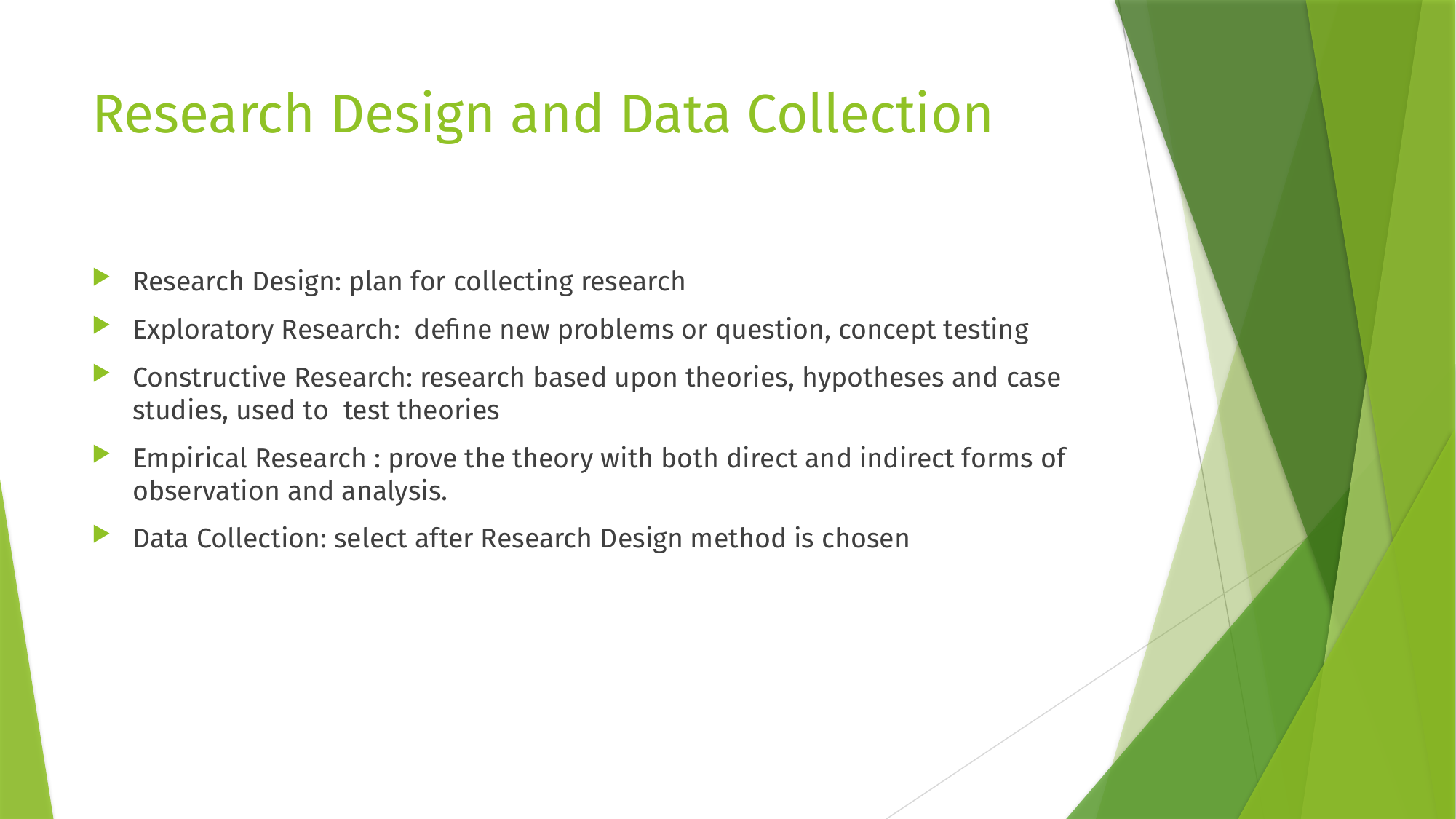

# Research Design and Data Collection
Research Design: plan for collecting research
Exploratory Research:  define new problems or question, concept testing
Constructive Research: research based upon theories, hypotheses and case studies, used to  test theories
Empirical Research : prove the theory with both direct and indirect forms of observation and analysis.
Data Collection: select after Research Design method is chosen